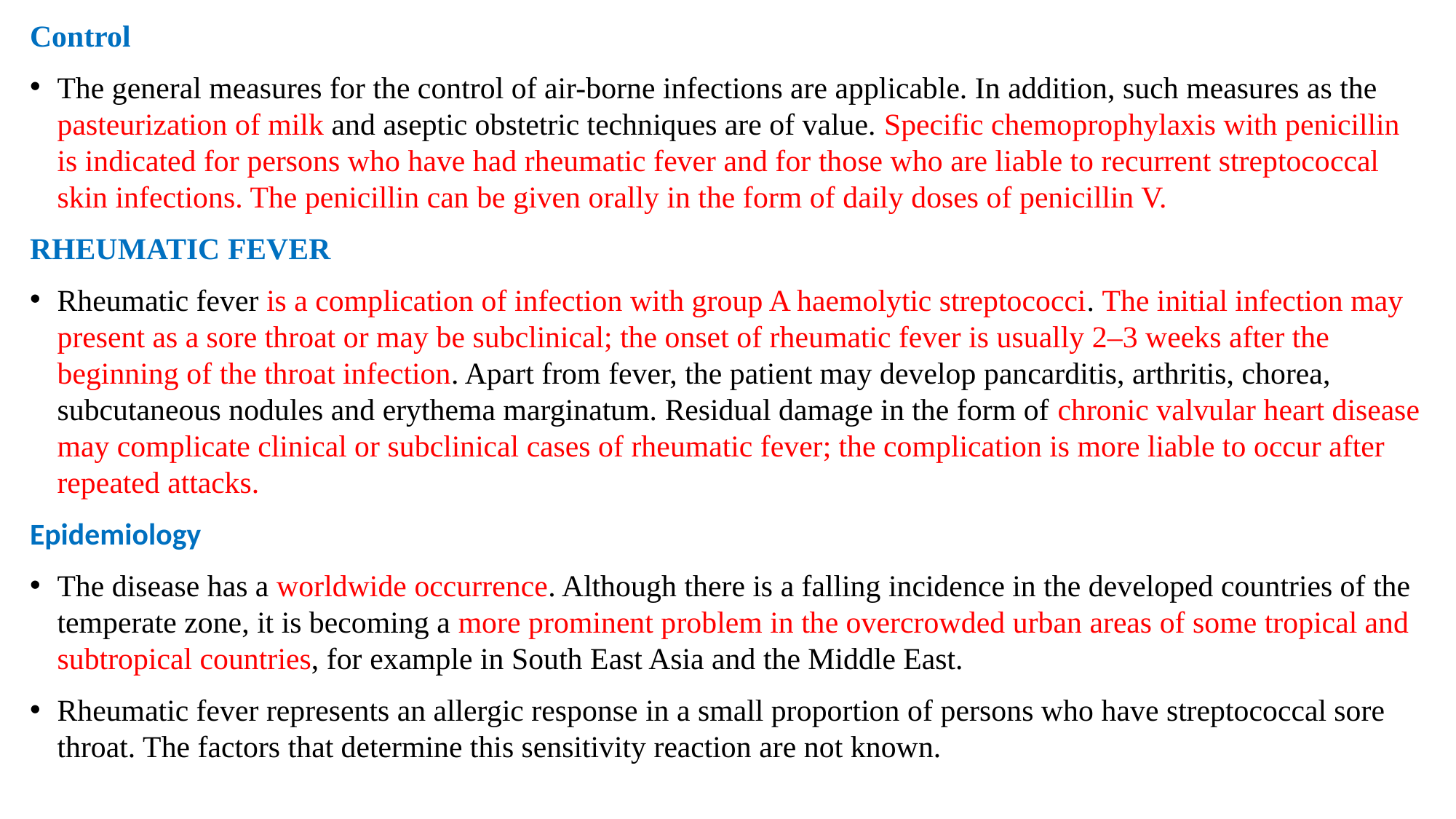

Control
The general measures for the control of air-borne infections are applicable. In addition, such measures as the pasteurization of milk and aseptic obstetric techniques are of value. Specific chemoprophylaxis with penicillin is indicated for persons who have had rheumatic fever and for those who are liable to recurrent streptococcal skin infections. The penicillin can be given orally in the form of daily doses of penicillin V.
RHEUMATIC FEVER
Rheumatic fever is a complication of infection with group A haemolytic streptococci. The initial infection may present as a sore throat or may be subclinical; the onset of rheumatic fever is usually 2–3 weeks after the beginning of the throat infection. Apart from fever, the patient may develop pancarditis, arthritis, chorea, subcutaneous nodules and erythema marginatum. Residual damage in the form of chronic valvular heart disease may complicate clinical or subclinical cases of rheumatic fever; the complication is more liable to occur after repeated attacks.
Epidemiology
The disease has a worldwide occurrence. Although there is a falling incidence in the developed countries of the temperate zone, it is becoming a more prominent problem in the overcrowded urban areas of some tropical and subtropical countries, for example in South East Asia and the Middle East.
Rheumatic fever represents an allergic response in a small proportion of persons who have streptococcal sore throat. The factors that determine this sensitivity reaction are not known.